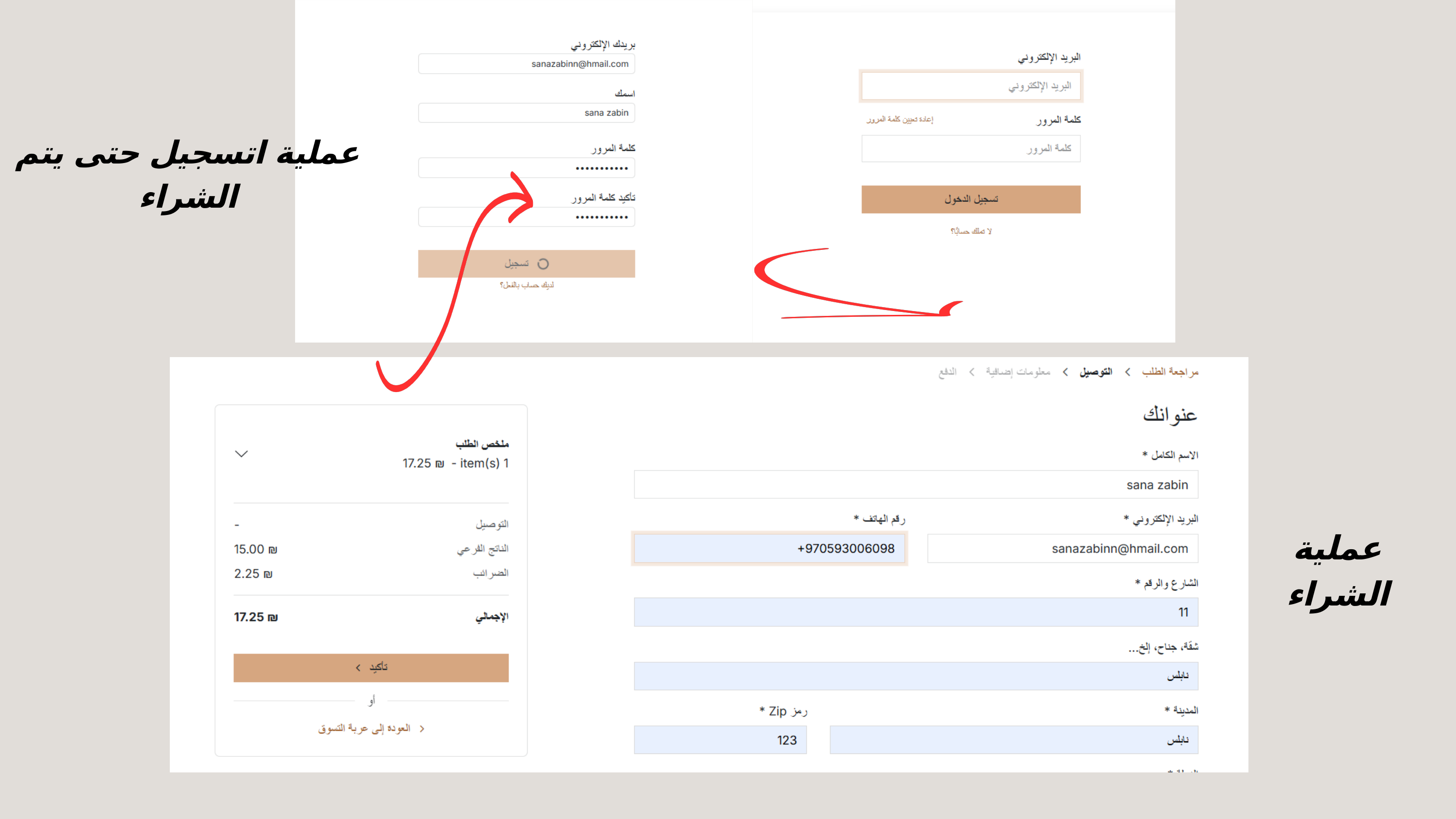

عملية اتسجيل حتى يتم الشراء

عملية الشراء